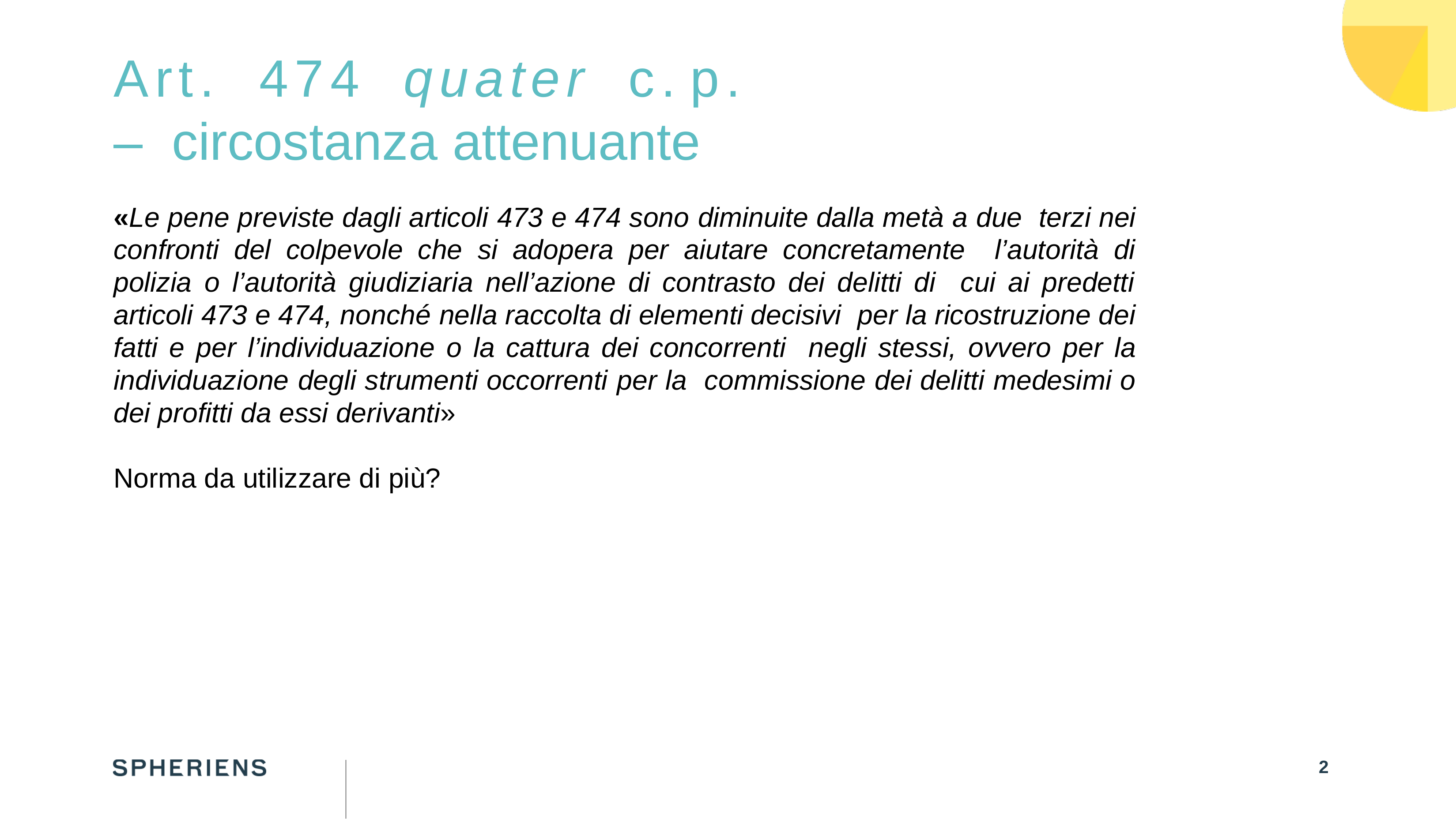

# Art.	474	quater	c. p.	–  circostanza attenuante
«Le pene previste dagli articoli 473 e 474 sono diminuite dalla metà a due  terzi nei confronti del colpevole che si adopera per aiutare concretamente  l’autorità di polizia o l’autorità giudiziaria nell’azione di contrasto dei delitti di  cui ai predetti articoli 473 e 474, nonché nella raccolta di elementi decisivi  per la ricostruzione dei fatti e per l’individuazione o la cattura dei concorrenti  negli stessi, ovvero per la individuazione degli strumenti occorrenti per la  commissione dei delitti medesimi o dei profitti da essi derivanti»

Norma da utilizzare di più?
2